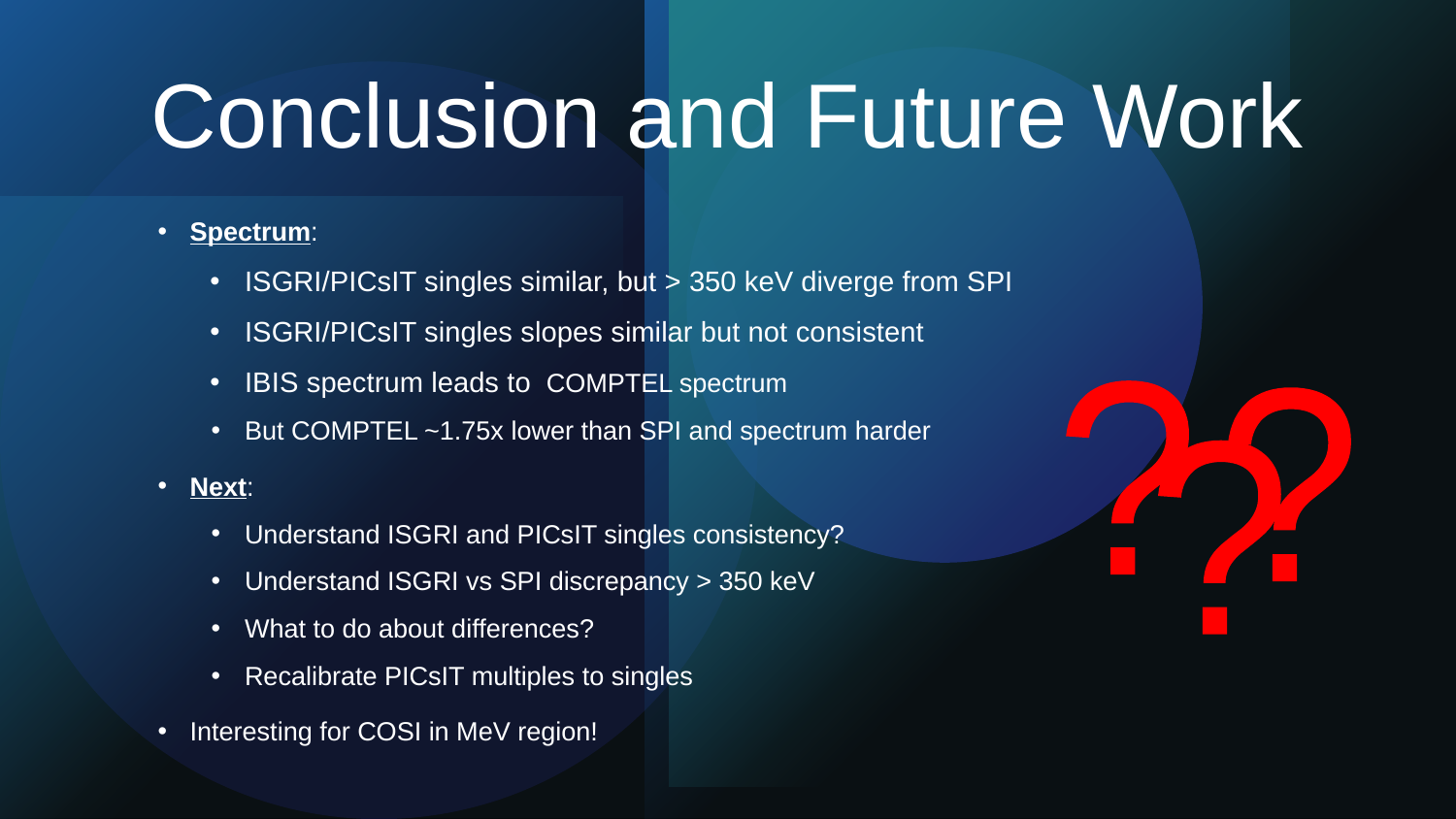

# Conclusion and Future Work
Spectrum:
ISGRI/PICsIT singles similar, but > 350 keV diverge from SPI
ISGRI/PICsIT singles slopes similar but not consistent
IBIS spectrum leads to  COMPTEL spectrum
But COMPTEL ~1.75x lower than SPI and spectrum harder
Next:
Understand ISGRI and PICsIT singles consistency?
Understand ISGRI vs SPI discrepancy > 350 keV
What to do about differences?
Recalibrate PICsIT multiples to singles
Interesting for COSI in MeV region!
?
?
?